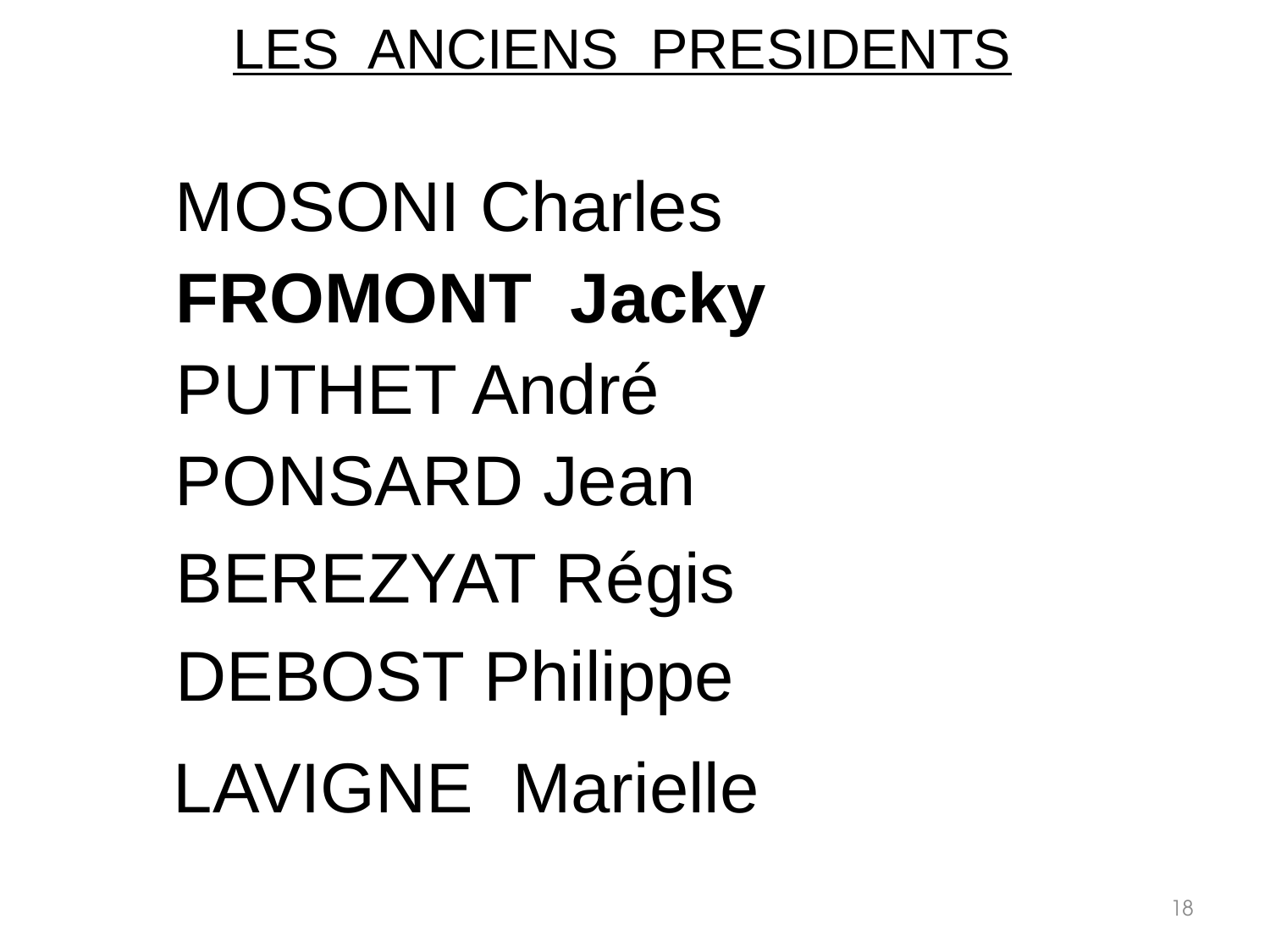

LES  ANCIENS  PRESIDENTS
MOSONI Charles
FROMONT  Jacky
PUTHET André
PONSARD Jean
BEREZYAT Régis
DEBOST Philippe
LAVIGNE  Marielle

18